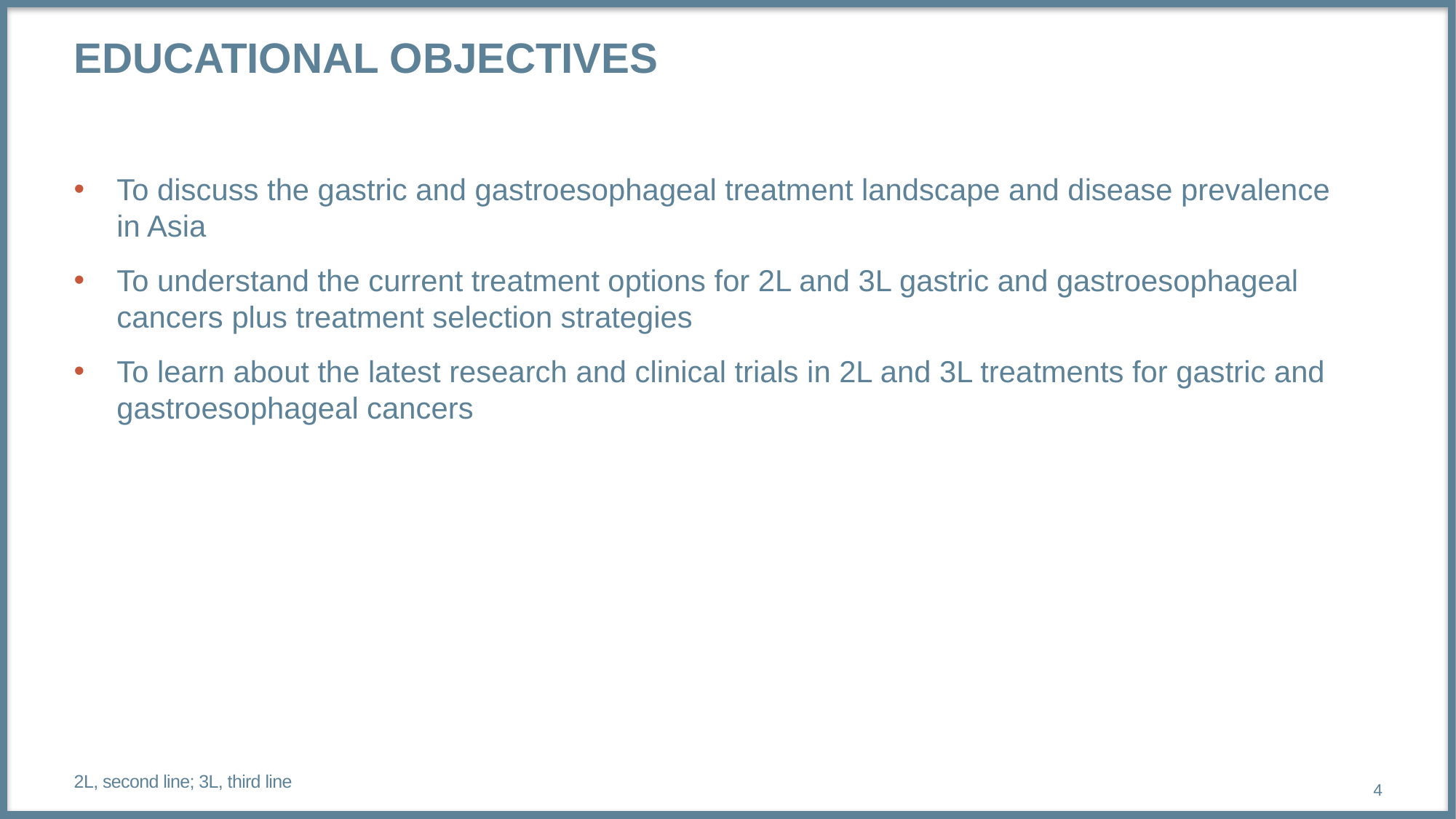

# Educational objectives
To discuss the gastric and gastroesophageal treatment landscape and disease prevalence
in Asia
To understand the current treatment options for 2L and 3L gastric and gastroesophageal cancers plus treatment selection strategies
To learn about the latest research and clinical trials in 2L and 3L treatments for gastric and gastroesophageal cancers
2L, second line; 3L, third line
4